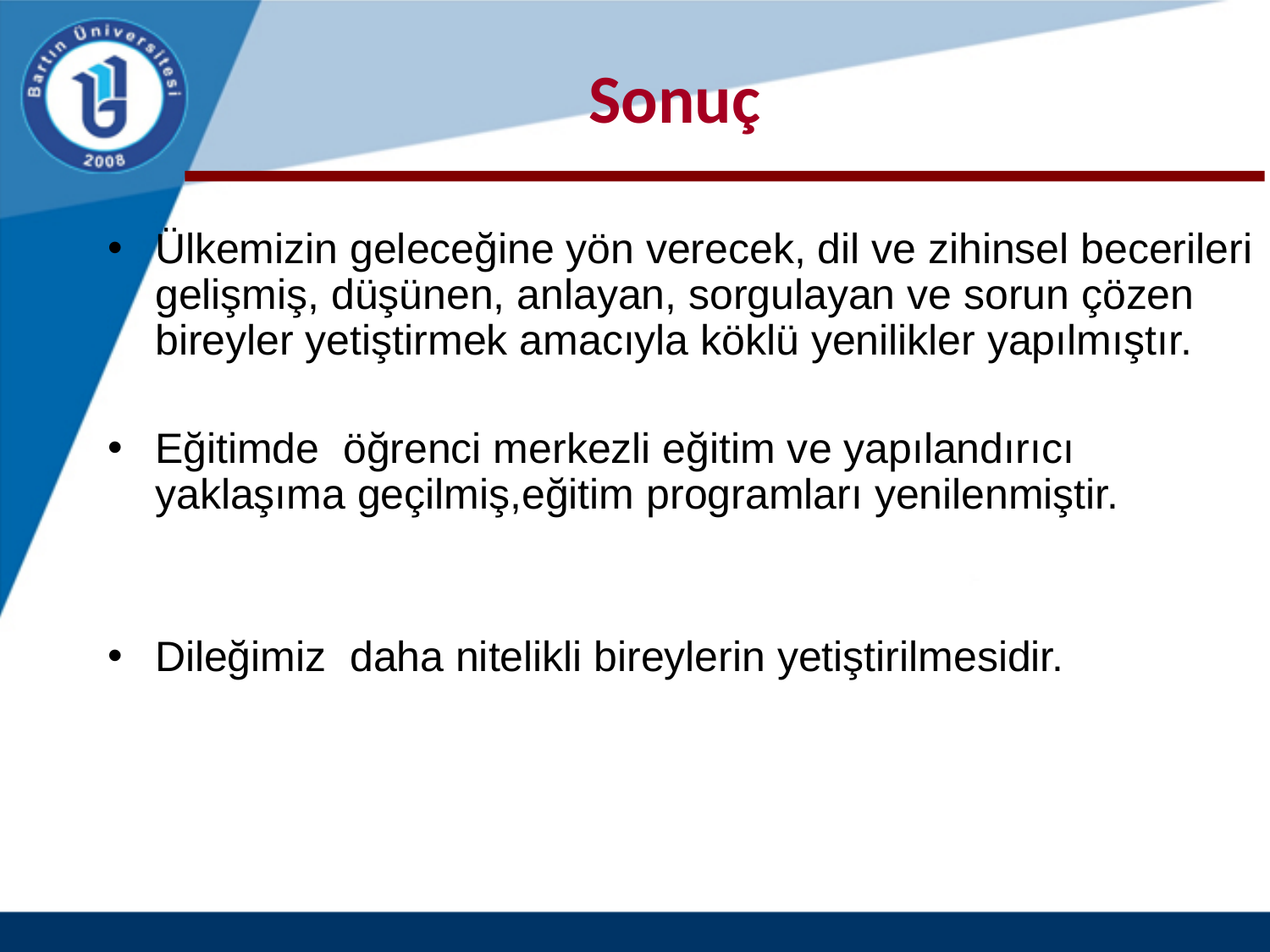

# Sonuç

Ülkemizin geleceğine yön verecek, dil ve zihinsel becerileri gelişmiş, düşünen, anlayan, sorgulayan ve sorun çözen bireyler yetiştirmek amacıyla köklü yenilikler yapılmıştır.

Eğitimde  öğrenci merkezli eğitim ve yapılandırıcı yaklaşıma geçilmiş,eğitim programları yenilenmiştir.

Dileğimiz  daha nitelikli bireylerin yetiştirilmesidir.